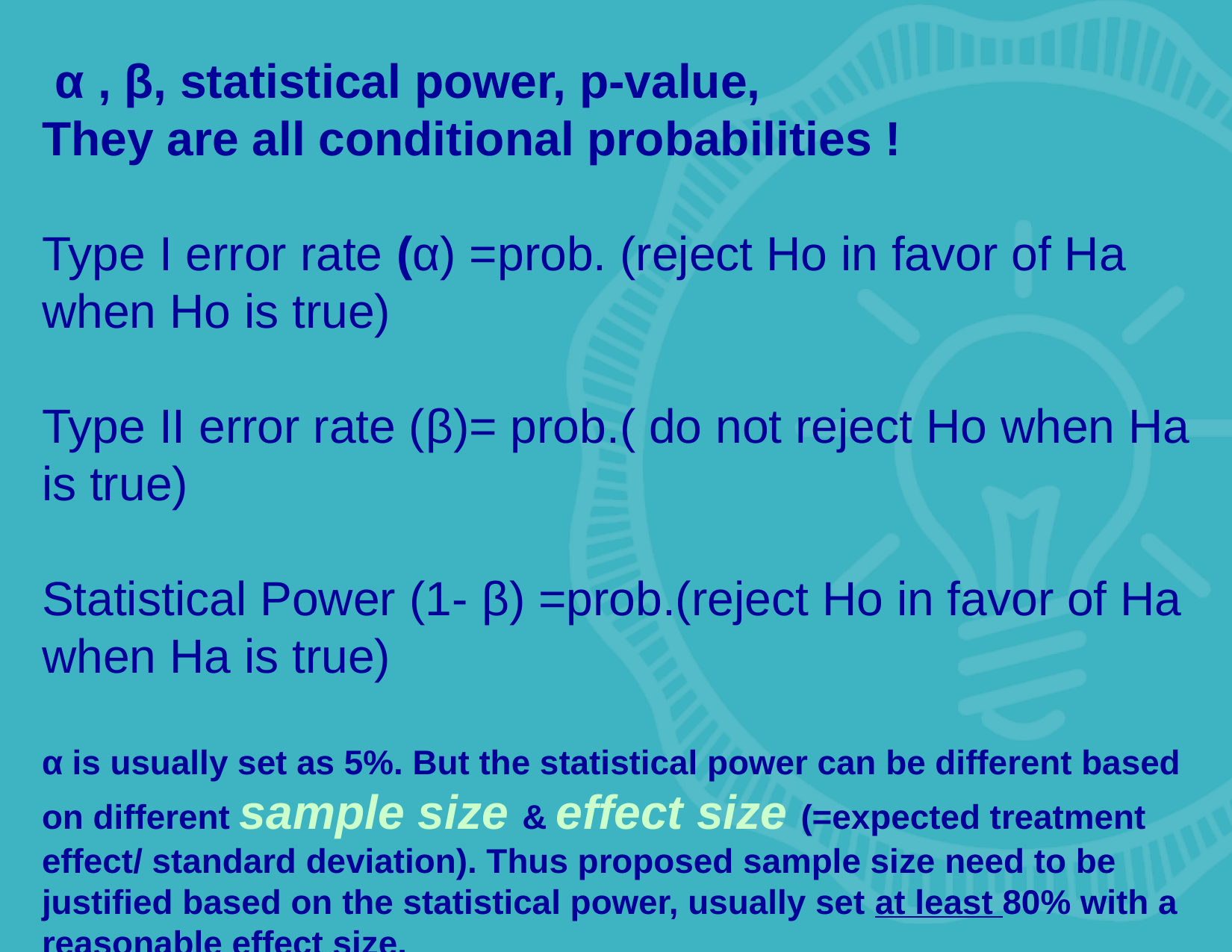

α , β, statistical power, p-value,
They are all conditional probabilities !
Type I error rate (α) =prob. (reject Ho in favor of Ha when Ho is true)
Type II error rate (β)= prob.( do not reject Ho when Ha is true)
Statistical Power (1- β) =prob.(reject Ho in favor of Ha when Ha is true)
α is usually set as 5%. But the statistical power can be different based on different sample size & effect size (=expected treatment effect/ standard deviation). Thus proposed sample size need to be justified based on the statistical power, usually set at least 80% with a reasonable effect size.